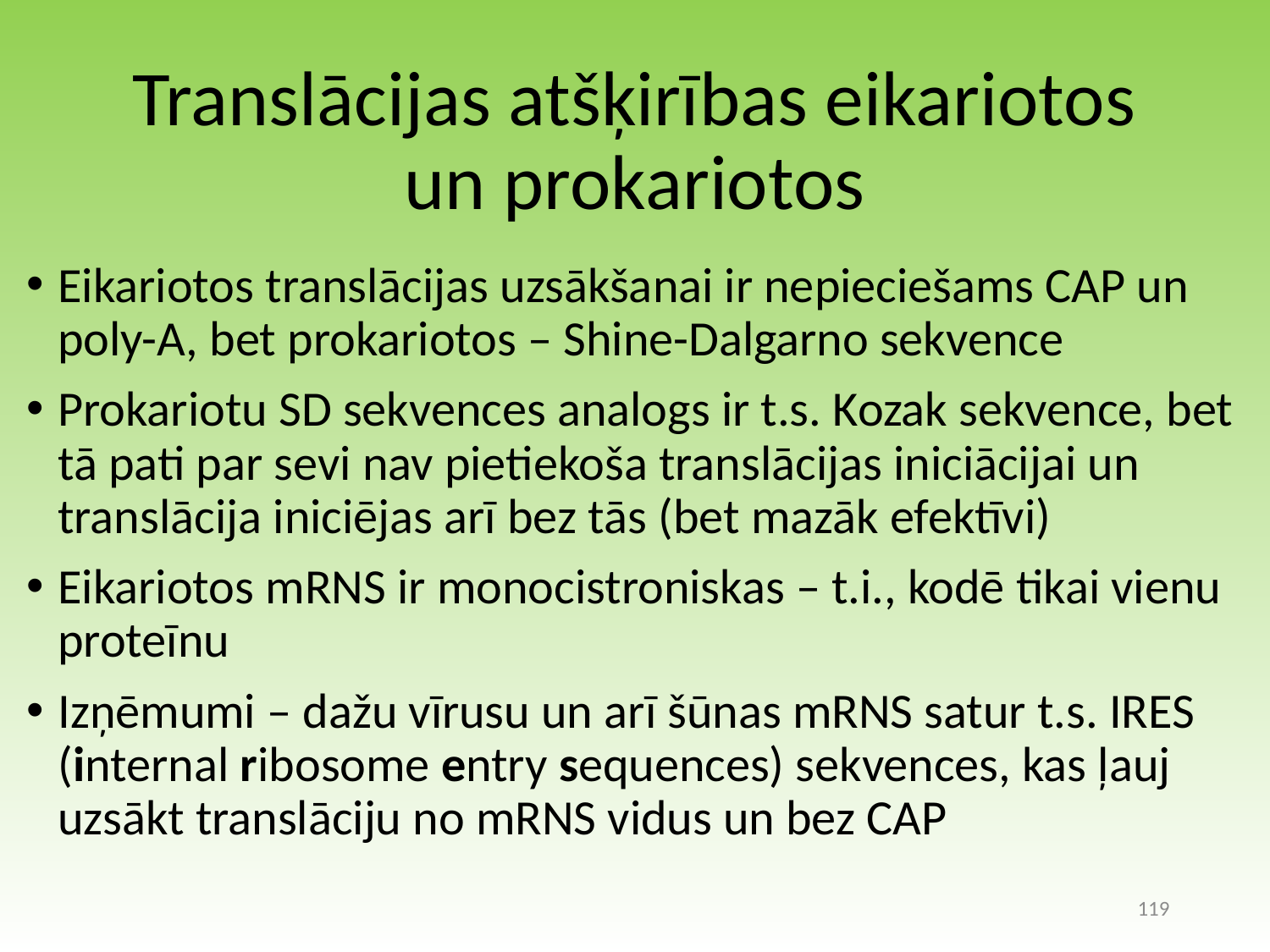

# Translācijas atšķirības eikariotos un prokariotos
Eikariotos translācijas uzsākšanai ir nepieciešams CAP un poly-A, bet prokariotos – Shine-Dalgarno sekvence
Prokariotu SD sekvences analogs ir t.s. Kozak sekvence, bet tā pati par sevi nav pietiekoša translācijas iniciācijai un translācija iniciējas arī bez tās (bet mazāk efektīvi)
Eikariotos mRNS ir monocistroniskas – t.i., kodē tikai vienu proteīnu
Izņēmumi – dažu vīrusu un arī šūnas mRNS satur t.s. IRES (internal ribosome entry sequences) sekvences, kas ļauj uzsākt translāciju no mRNS vidus un bez CAP
119